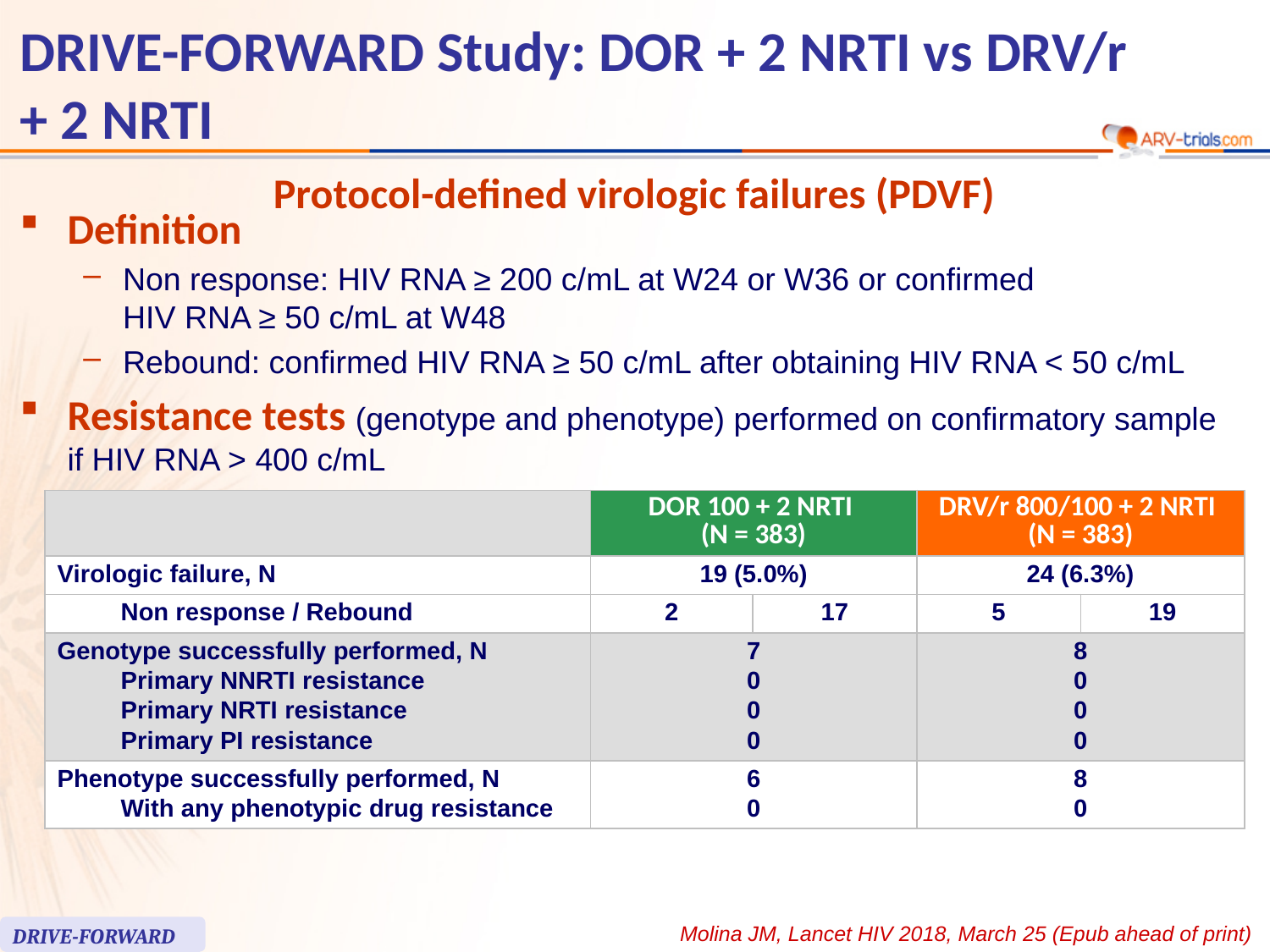

60
# DRIVE-FORWARD Study: DOR + 2 NRTI vs DRV/r + 2 NRTI
Protocol-defined virologic failures (PDVF)
Definition
Non response: HIV RNA ≥ 200 c/mL at W24 or W36 or confirmed
HIV RNA ≥ 50 c/mL at W48
Rebound: confirmed HIV RNA ≥ 50 c/mL after obtaining HIV RNA < 50 c/mL
Resistance tests (genotype and phenotype) performed on confirmatory sample
if HIV RNA > 400 c/mL
|  | DOR 100 + 2 NRTI (N = 383) |  | DRV/r 800/100 + 2 NRTI (N = 383) |  |
| --- | --- | --- | --- | --- |
| Virologic failure, N | 19 (5.0%) |  | 24 (6.3%) |  |
| Non response / Rebound | 2 | 17 | 5 | 19 |
| Genotype successfully performed, N Primary NNRTI resistance Primary NRTI resistance Primary PI resistance | 7 0 0 0 |  | 8 0 0 0 |  |
| Phenotype successfully performed, N With any phenotypic drug resistance | 6 0 |  | 8 0 |  |
Molina JM, Lancet HIV 2018, March 25 (Epub ahead of print)
DRIVE-FORWARD